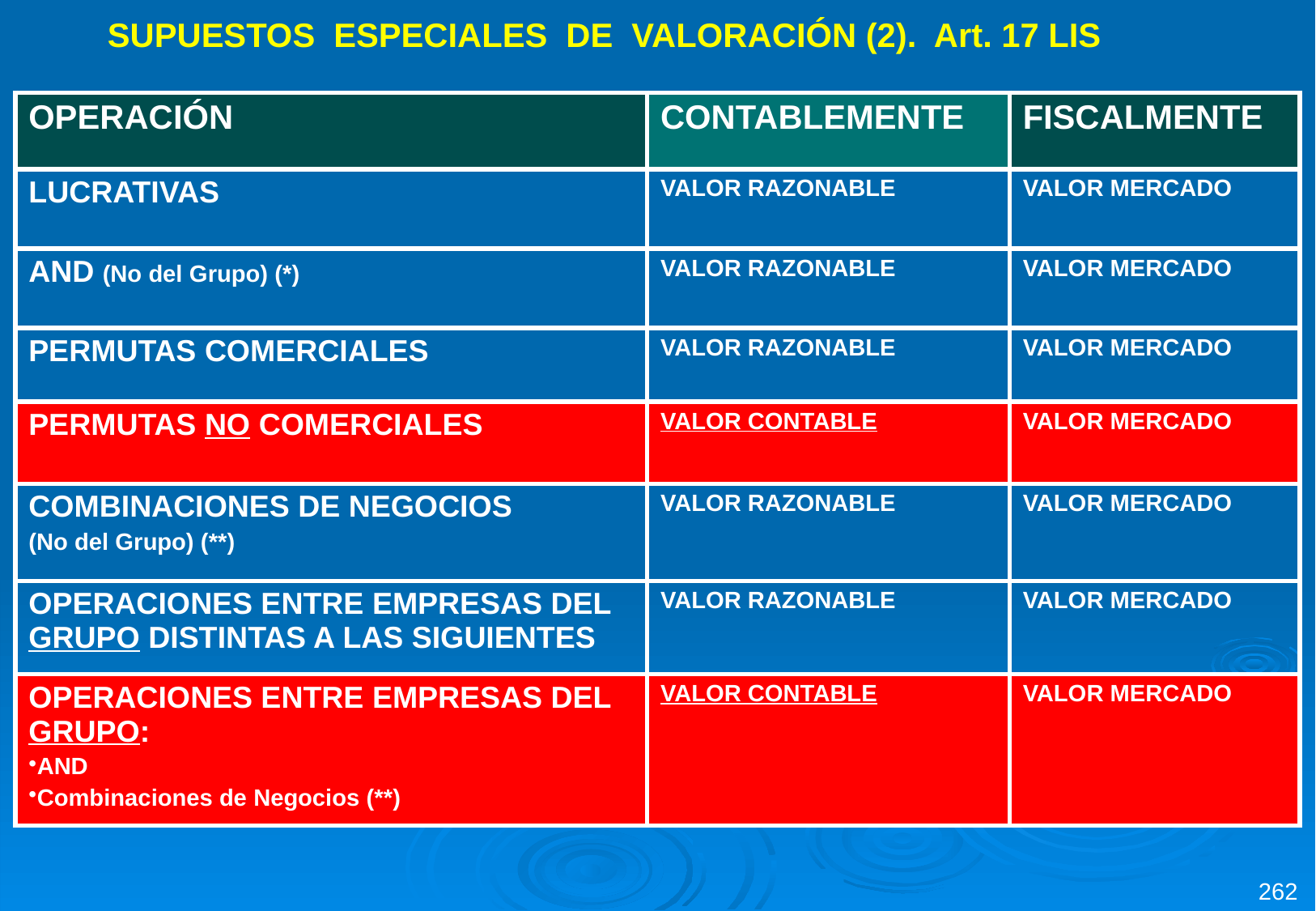

SUPUESTOS  ESPECIALES  DE  VALORACIÓN (2).  Art. 17 LIS
| OPERACIÓN | CONTABLEMENTE | FISCALMENTE |
| --- | --- | --- |
| LUCRATIVAS | VALOR RAZONABLE | VALOR MERCADO |
| AND (No del Grupo) (\*) | VALOR RAZONABLE | VALOR MERCADO |
| PERMUTAS COMERCIALES | VALOR RAZONABLE | VALOR MERCADO |
| PERMUTAS NO COMERCIALES | VALOR CONTABLE | VALOR MERCADO |
| COMBINACIONES DE NEGOCIOS (No del Grupo) (\*\*) | VALOR RAZONABLE | VALOR MERCADO |
| OPERACIONES ENTRE EMPRESAS DEL GRUPO DISTINTAS A LAS SIGUIENTES | VALOR RAZONABLE | VALOR MERCADO |
| OPERACIONES ENTRE EMPRESAS DEL GRUPO: AND Combinaciones de Negocios (\*\*) | VALOR CONTABLE | VALOR MERCADO |
262